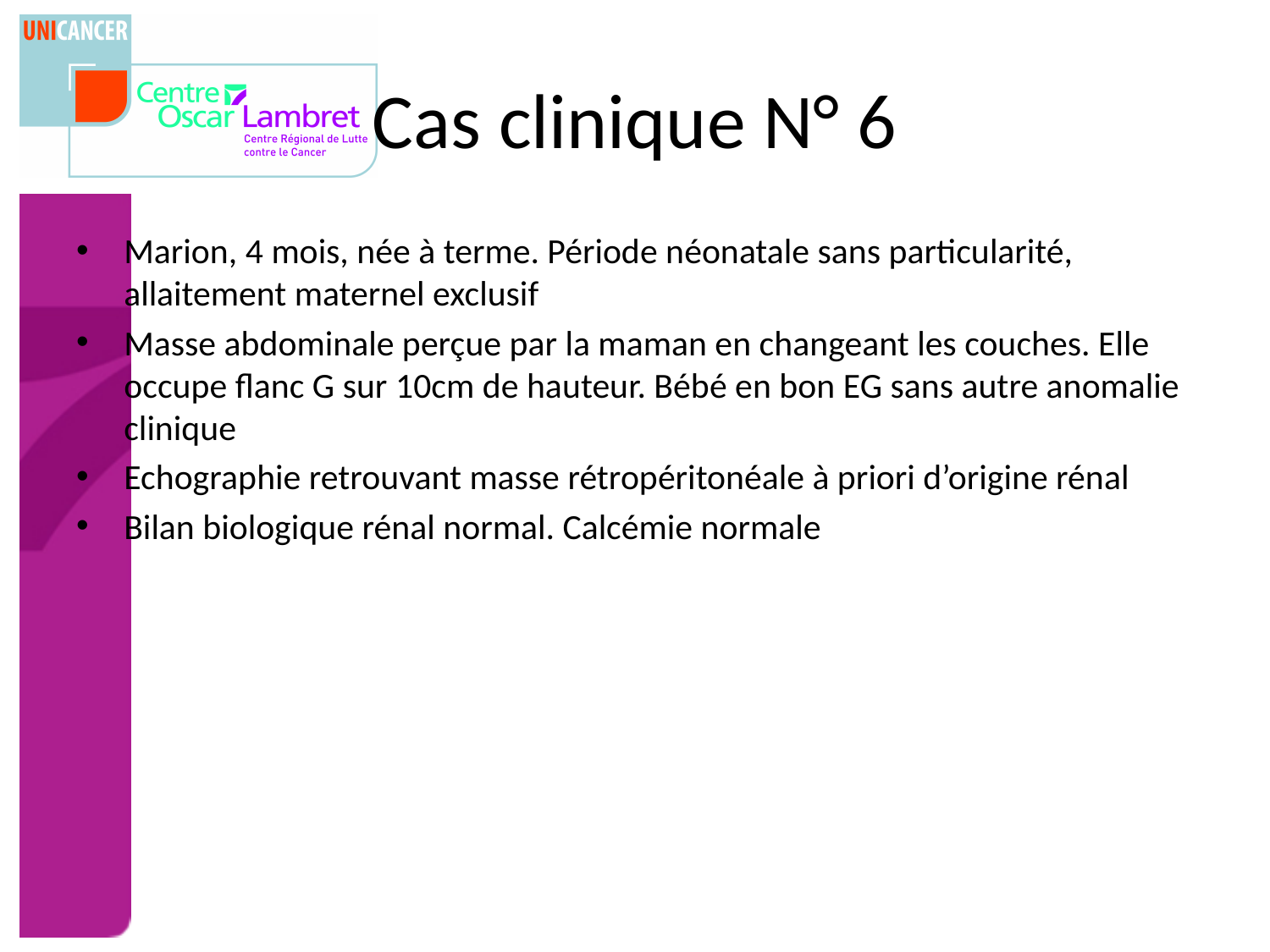

# Cas clinique N° 6
Marion, 4 mois, née à terme. Période néonatale sans particularité, allaitement maternel exclusif
Masse abdominale perçue par la maman en changeant les couches. Elle occupe flanc G sur 10cm de hauteur. Bébé en bon EG sans autre anomalie clinique
Echographie retrouvant masse rétropéritonéale à priori d’origine rénal
Bilan biologique rénal normal. Calcémie normale